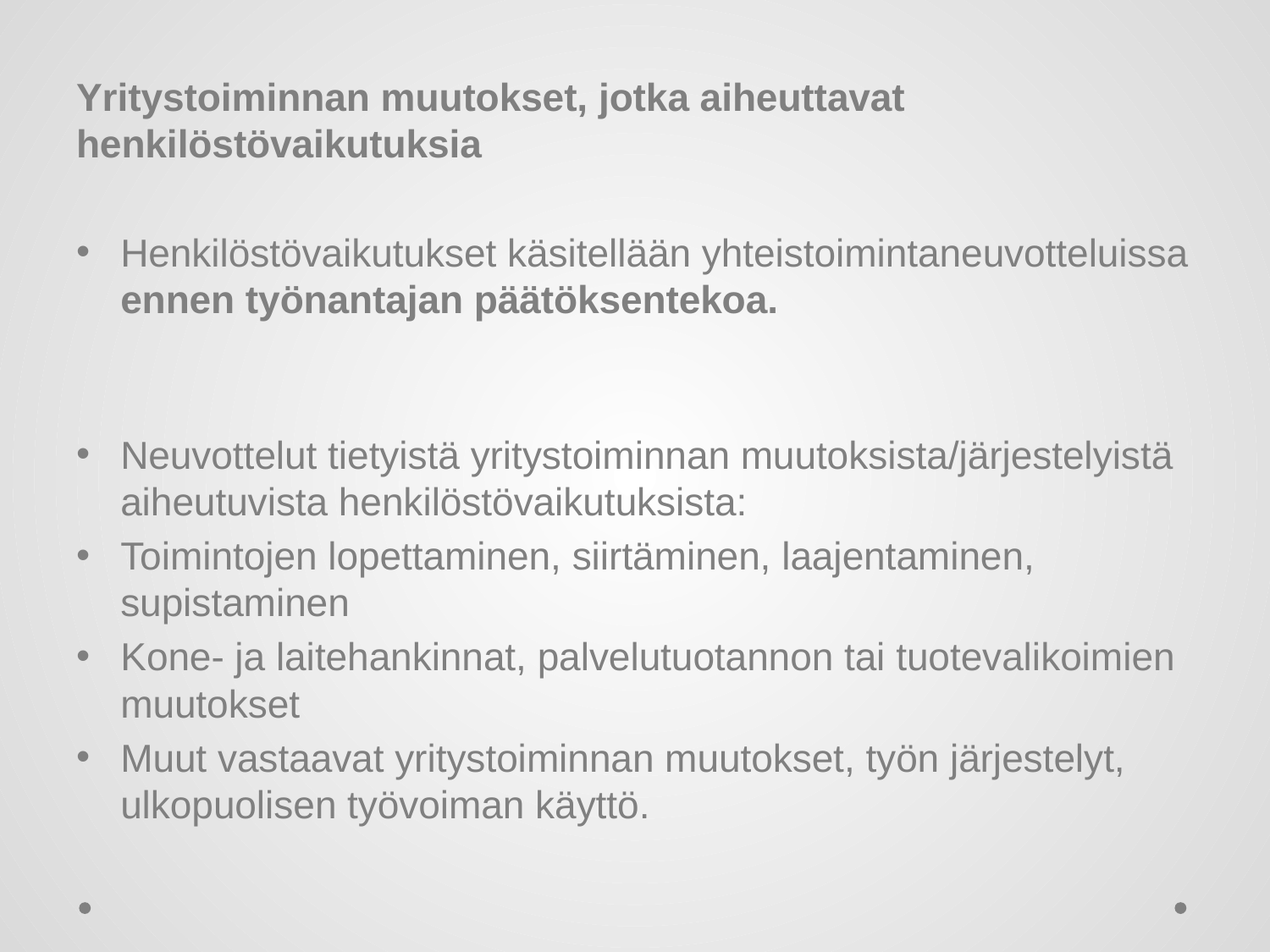

#
Yritystoiminnan muutokset, jotka aiheuttavat henkilöstövaikutuksia

Henkilöstövaikutukset käsitellään yhteistoimintaneuvotteluissa ennen työnantajan päätöksentekoa.

Neuvottelut tietyistä yritystoiminnan muutoksista/järjestelyistä aiheutuvista henkilöstövaikutuksista:
Toimintojen lopettaminen, siirtäminen, laajentaminen, supistaminen
Kone- ja laitehankinnat, palvelutuotannon tai tuotevalikoimien muutokset
Muut vastaavat yritystoiminnan muutokset, työn järjestelyt, ulkopuolisen työvoiman käyttö.